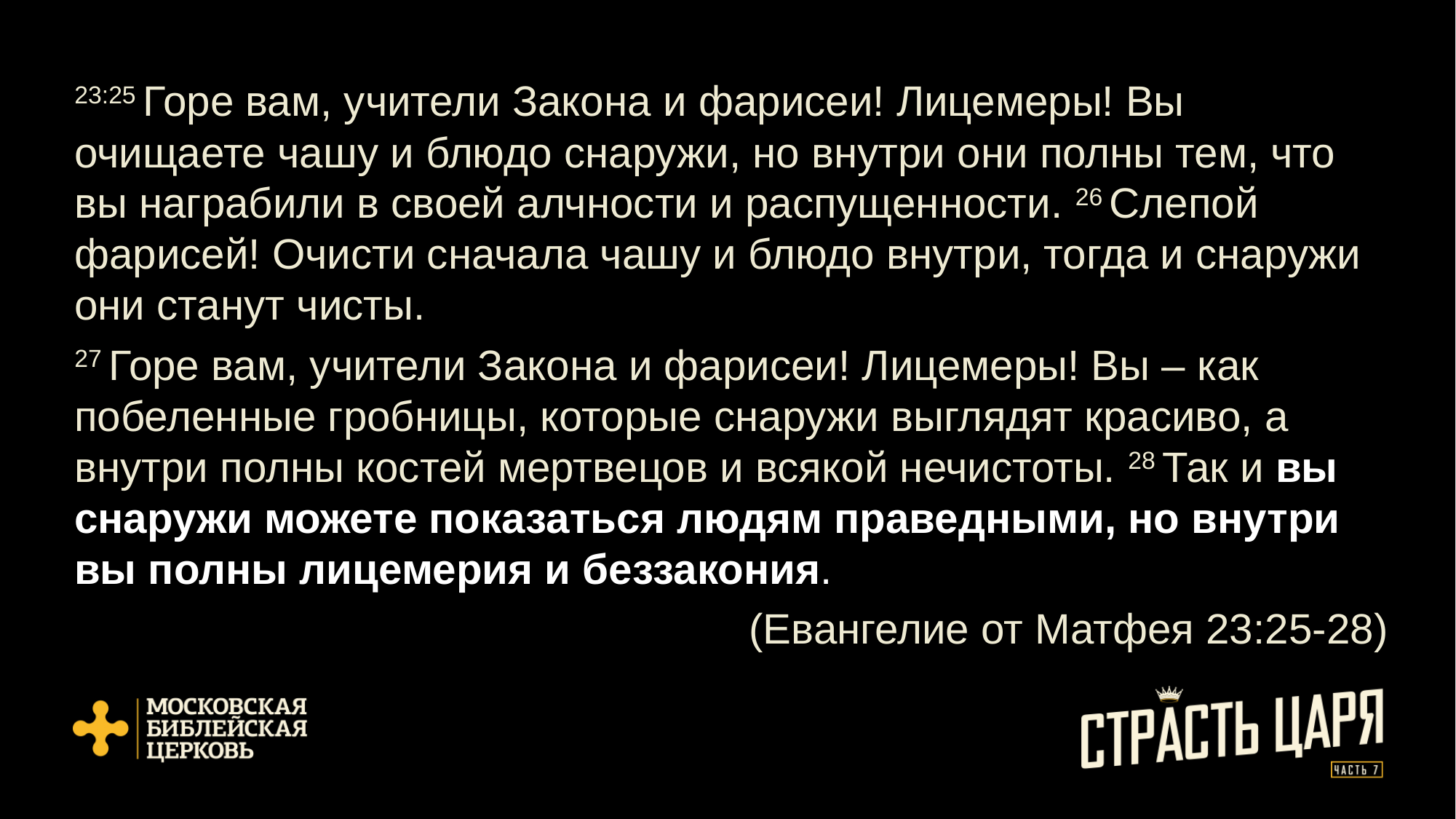

23:25 Горе вам, учители Закона и фарисеи! Лицемеры! Вы очищаете чашу и блюдо снаружи, но внутри они полны тем, что вы награбили в своей алчности и распущенности. 26 Слепой фарисей! Очисти сначала чашу и блюдо внутри, тогда и снаружи они станут чисты.
27 Горе вам, учители Закона и фарисеи! Лицемеры! Вы – как побеленные гробницы, которые снаружи выглядят красиво, а внутри полны костей мертвецов и всякой нечистоты. 28 Так и вы снаружи можете показаться людям праведными, но внутри вы полны лицемерия и беззакония.
(Евангелие от Матфея 23:25-28)